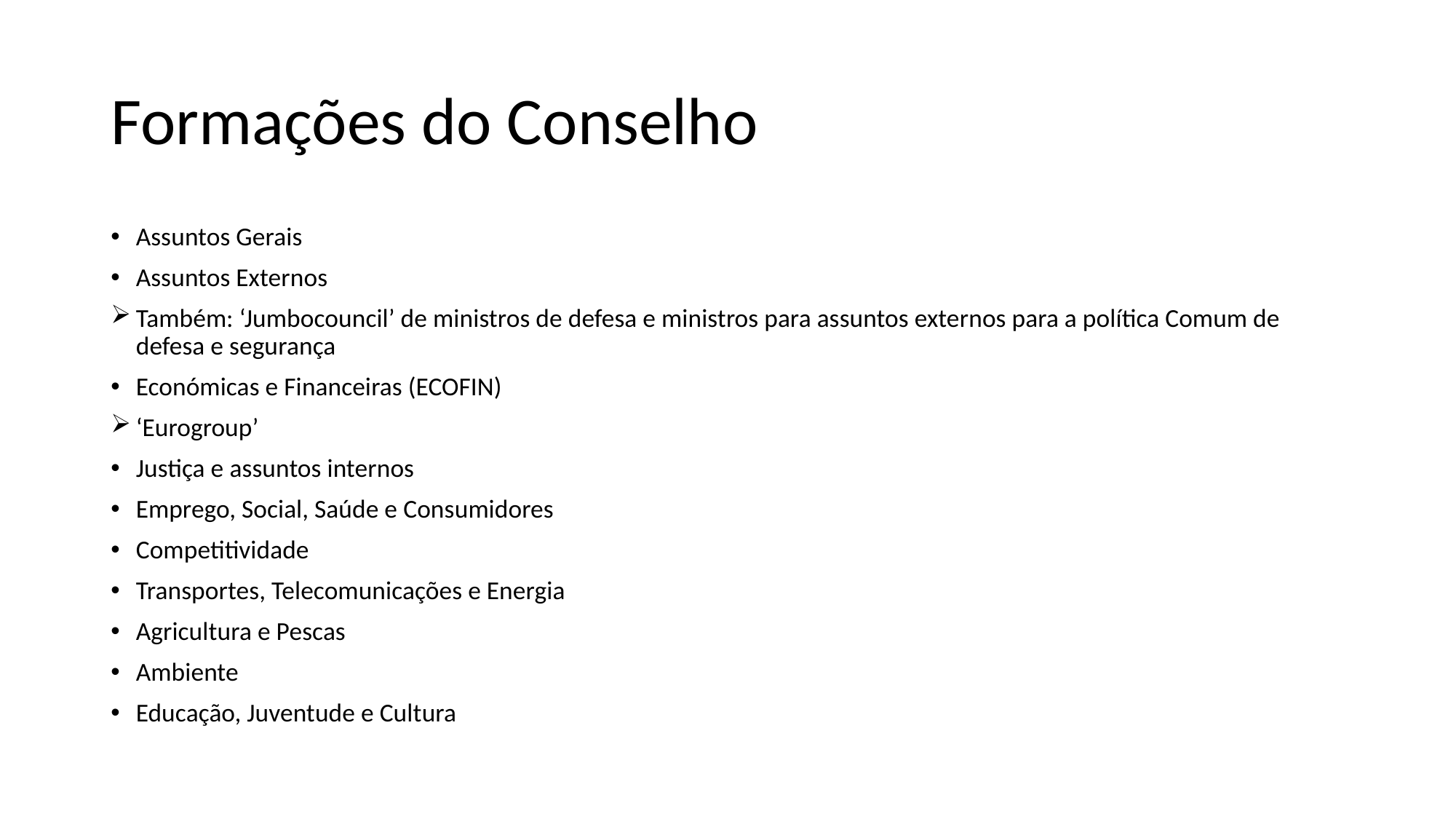

# Formações do Conselho
Assuntos Gerais
Assuntos Externos
Também: ‘Jumbocouncil’ de ministros de defesa e ministros para assuntos externos para a política Comum de defesa e segurança
Económicas e Financeiras (ECOFIN)
‘Eurogroup’
Justiça e assuntos internos
Emprego, Social, Saúde e Consumidores
Competitividade
Transportes, Telecomunicações e Energia
Agricultura e Pescas
Ambiente
Educação, Juventude e Cultura